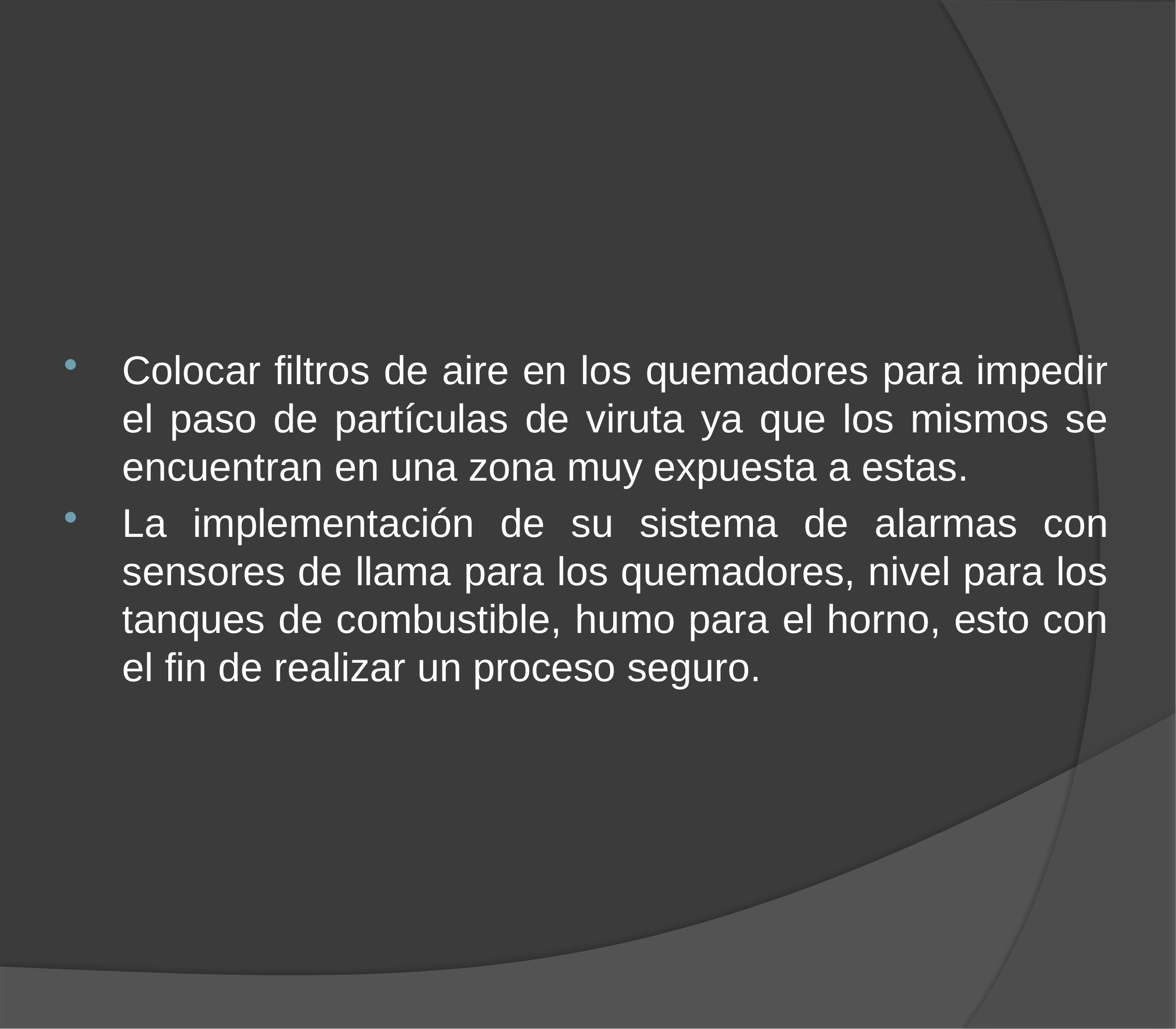

Colocar filtros de aire en los quemadores para impedir el paso de partículas de viruta ya que los mismos se encuentran en una zona muy expuesta a estas.
La implementación de su sistema de alarmas con sensores de llama para los quemadores, nivel para los tanques de combustible, humo para el horno, esto con el fin de realizar un proceso seguro.